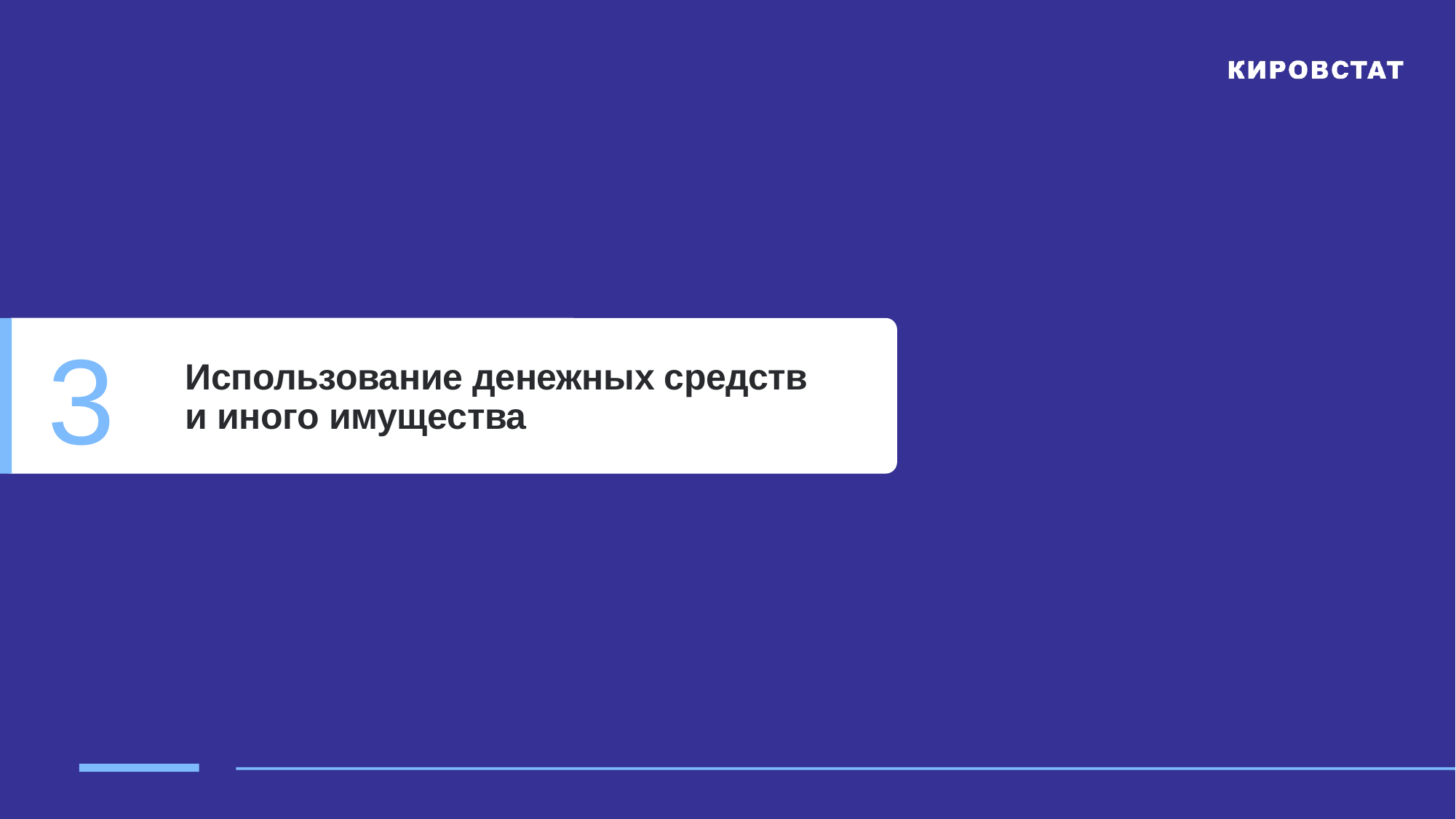

# 3
Использование денежных средств     и иного имущества